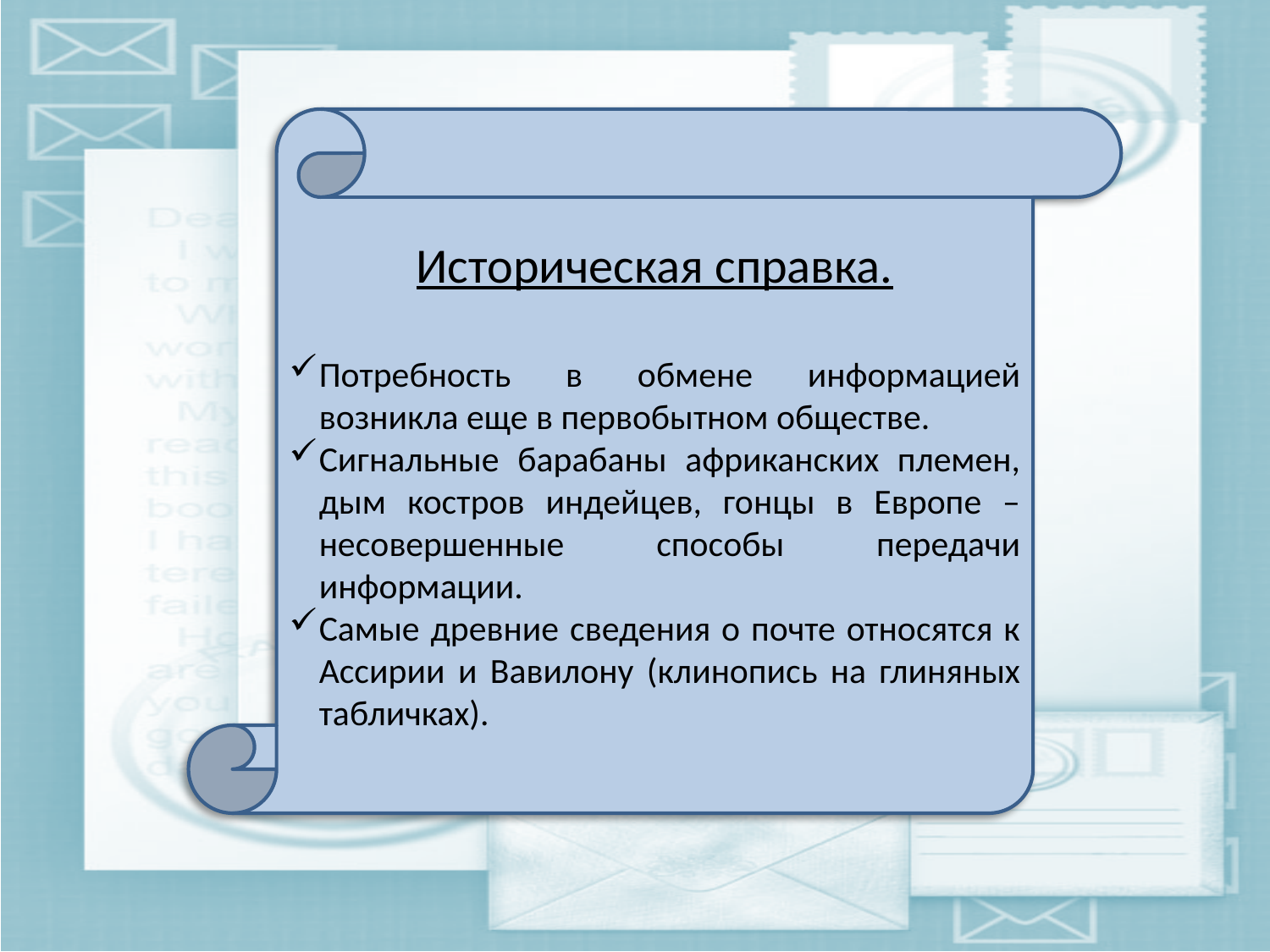

Историческая справка.

Потребность в обмене информацией возникла еще в первобытном обществе.
Сигнальные барабаны африканских племен, дым костров индейцев, гонцы в Европе – несовершенные способы передачи информации.
Самые древние сведения о почте относятся к Ассирии и Вавилону (клинопись на глиняных табличках).